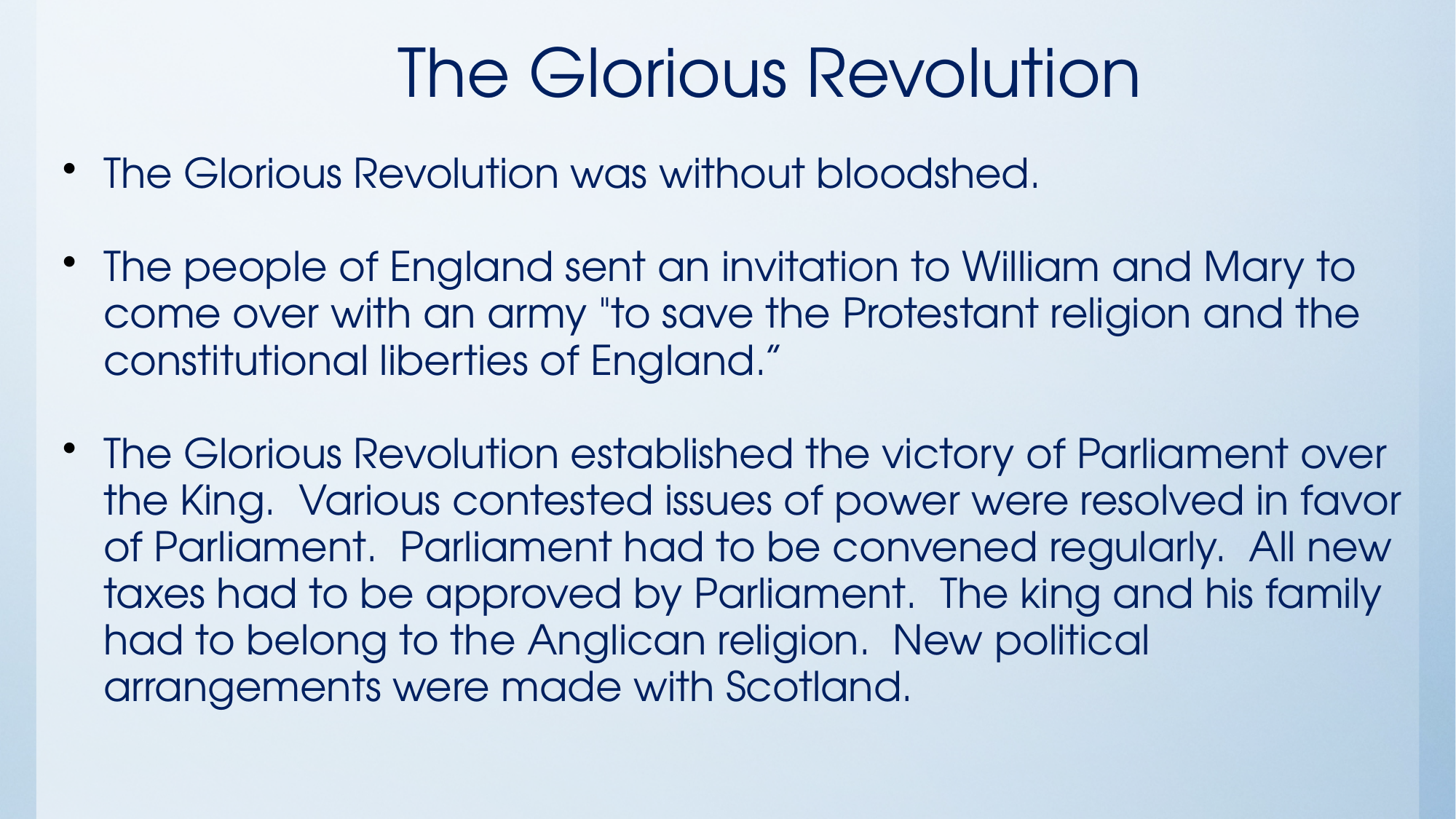

# The Glorious Revolution
The Glorious Revolution was without bloodshed.

The people of England sent an invitation to William and Mary to come over with an army "to save the Protestant religion and the constitutional liberties of England.”

The Glorious Revolution established the victory of Parliament over the King.  Various contested issues of power were resolved in favor of Parliament.  Parliament had to be convened regularly.  All new taxes had to be approved by Parliament.  The king and his family had to belong to the Anglican religion.  New political arrangements were made with Scotland.